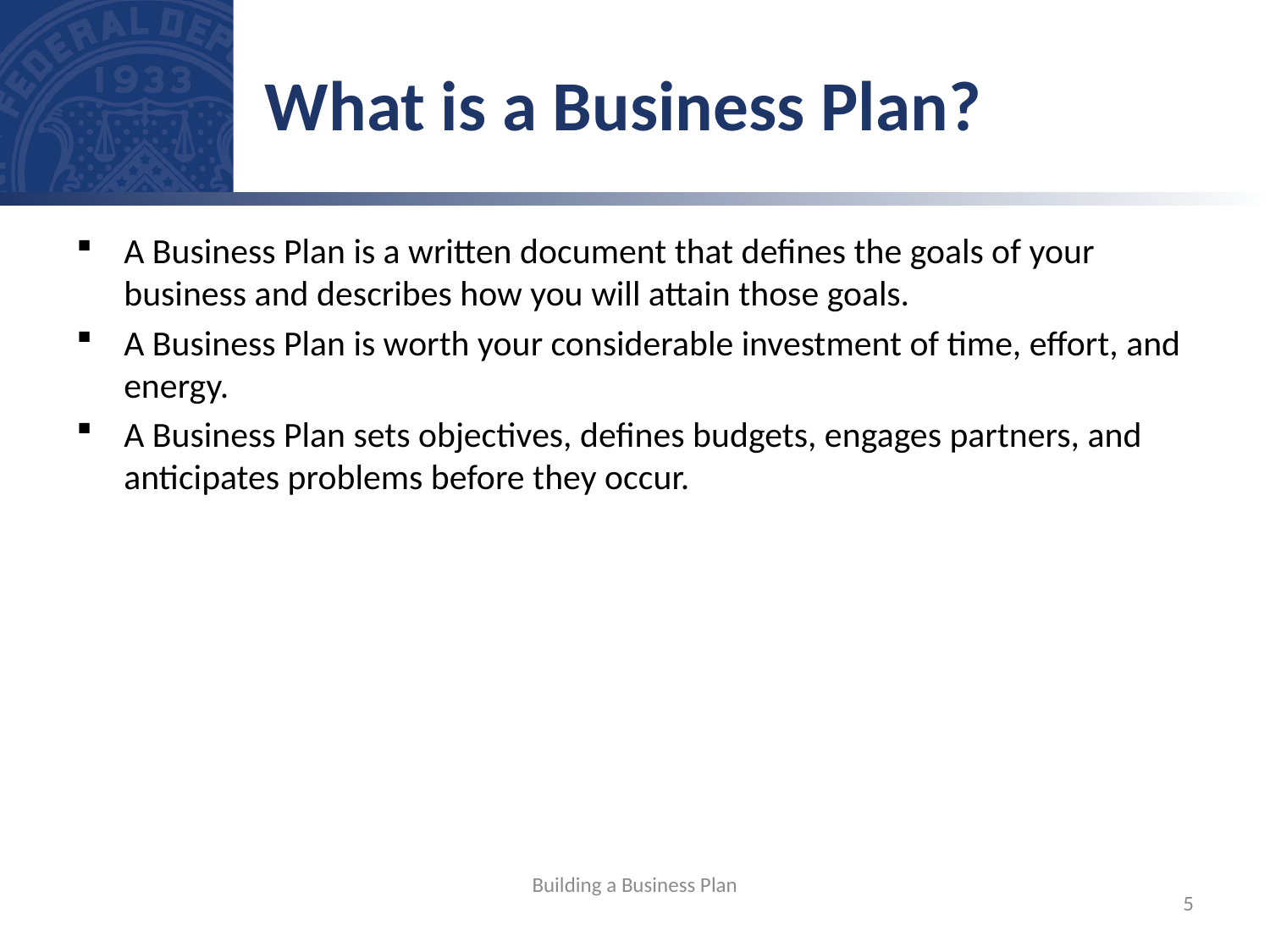

# What is a Business Plan?
A Business Plan is a written document that defines the goals of your business and describes how you will attain those goals.
A Business Plan is worth your considerable investment of time, effort, and energy.
A Business Plan sets objectives, defines budgets, engages partners, and anticipates problems before they occur.

Building a Business Plan
5